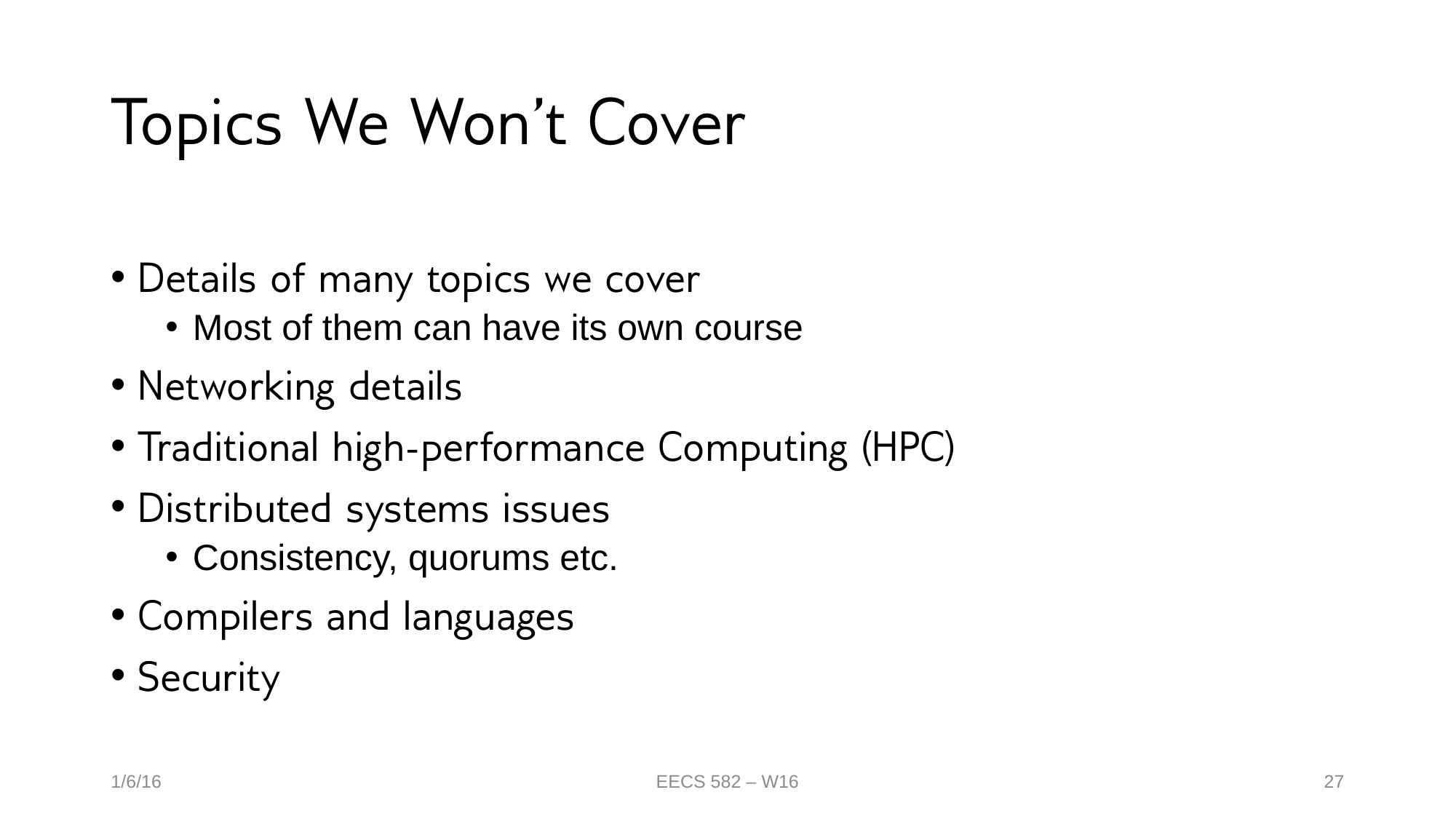

# Topics We Won’t Cover
Details of many topics we cover
Most of them can have its own course
Networking details
Traditional high-performance Computing (HPC)
Distributed systems issues
Consistency, quorums etc.
Compilers and languages
Security
1/6/16
EECS 582 – W16
27